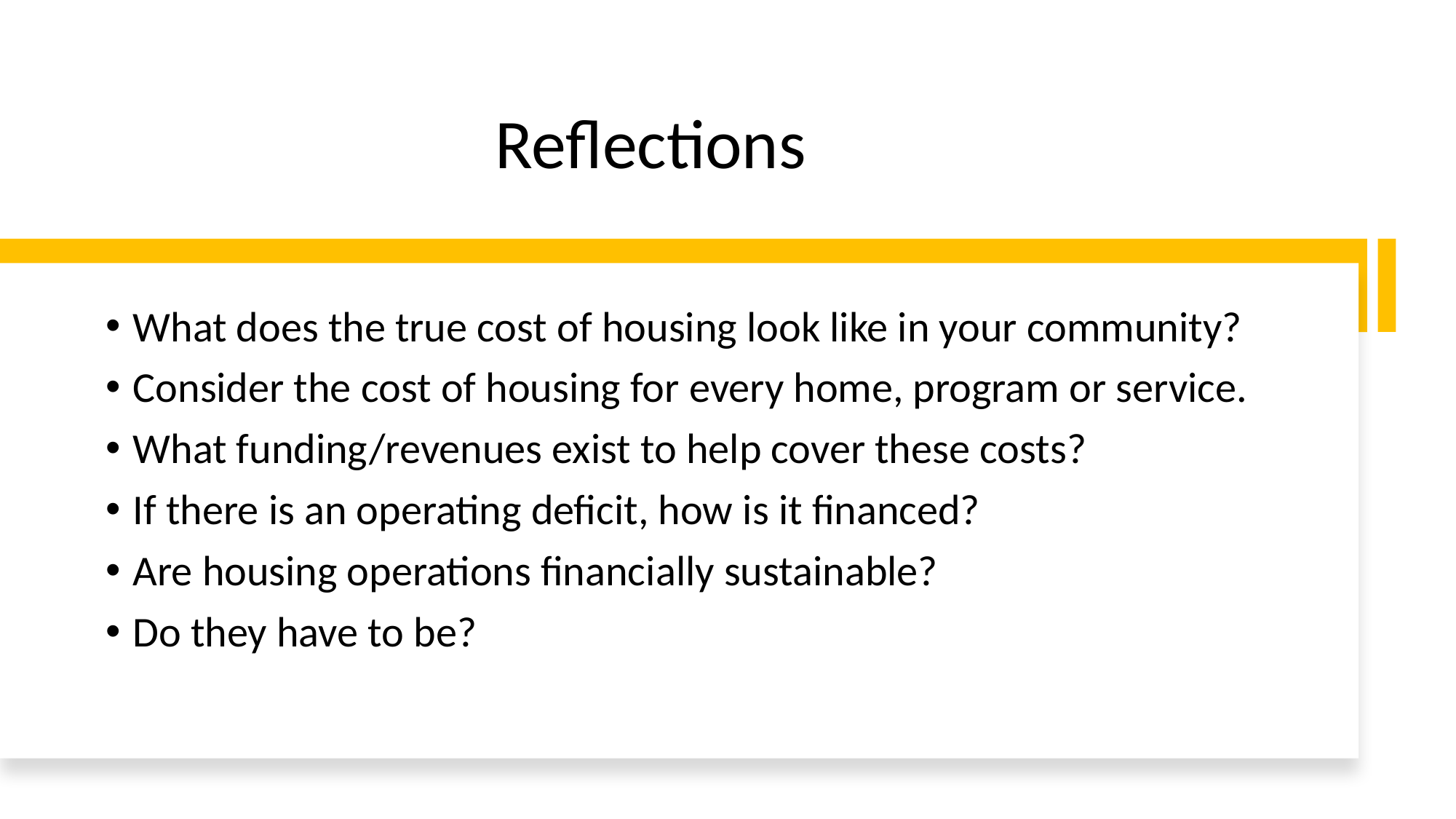

# Reflections

What does the true cost of housing look like in your community?
Consider the cost of housing for every home, program or service.
What funding/revenues exist to help cover these costs?
If there is an operating deficit, how is it financed?
Are housing operations financially sustainable?
Do they have to be?